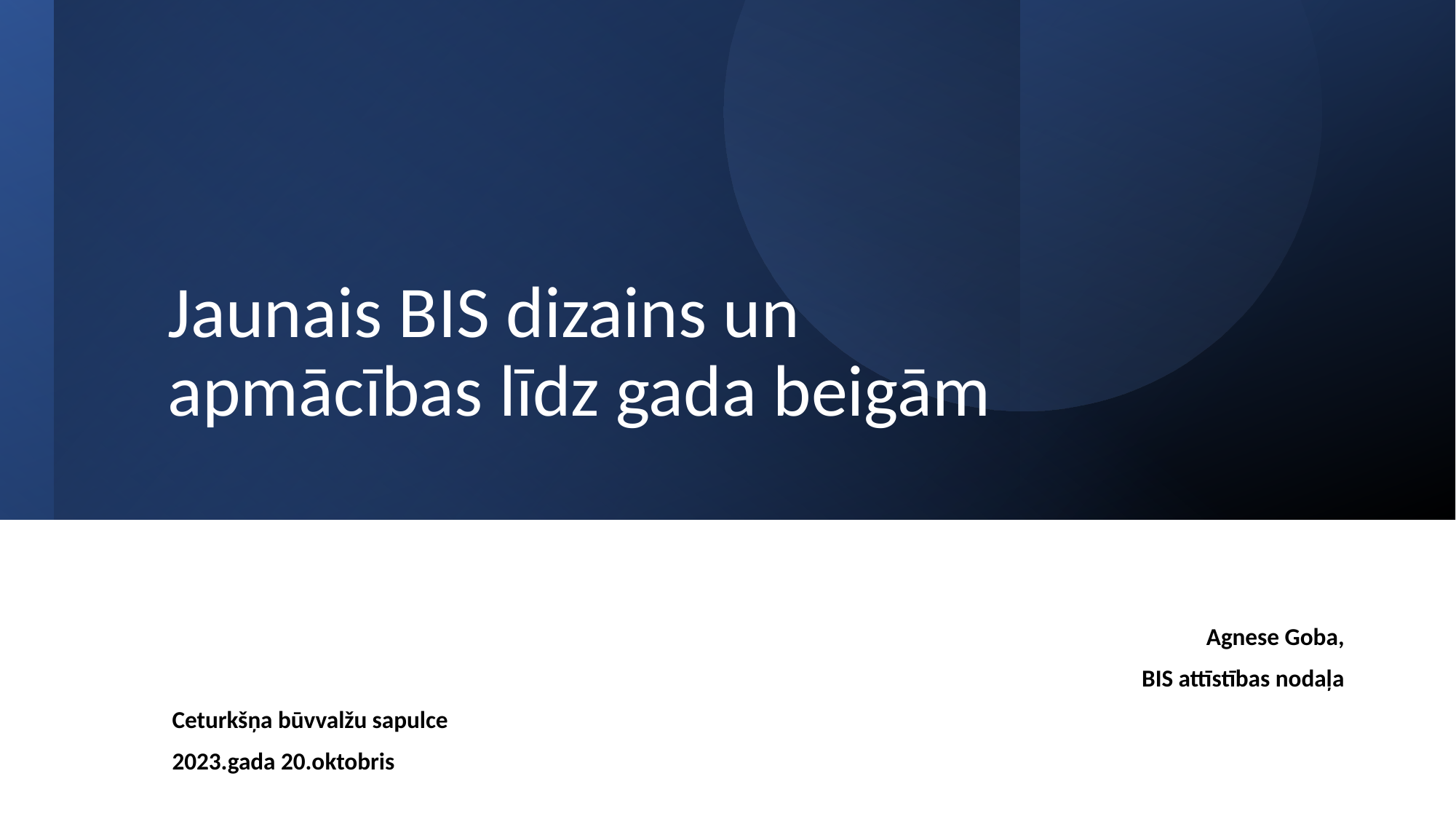

# Jaunais BIS dizains un apmācības līdz gada beigām

Agnese Goba,
BIS attīstības nodaļa
Ceturkšņa būvvalžu sapulce
2023.gada 20.oktobris